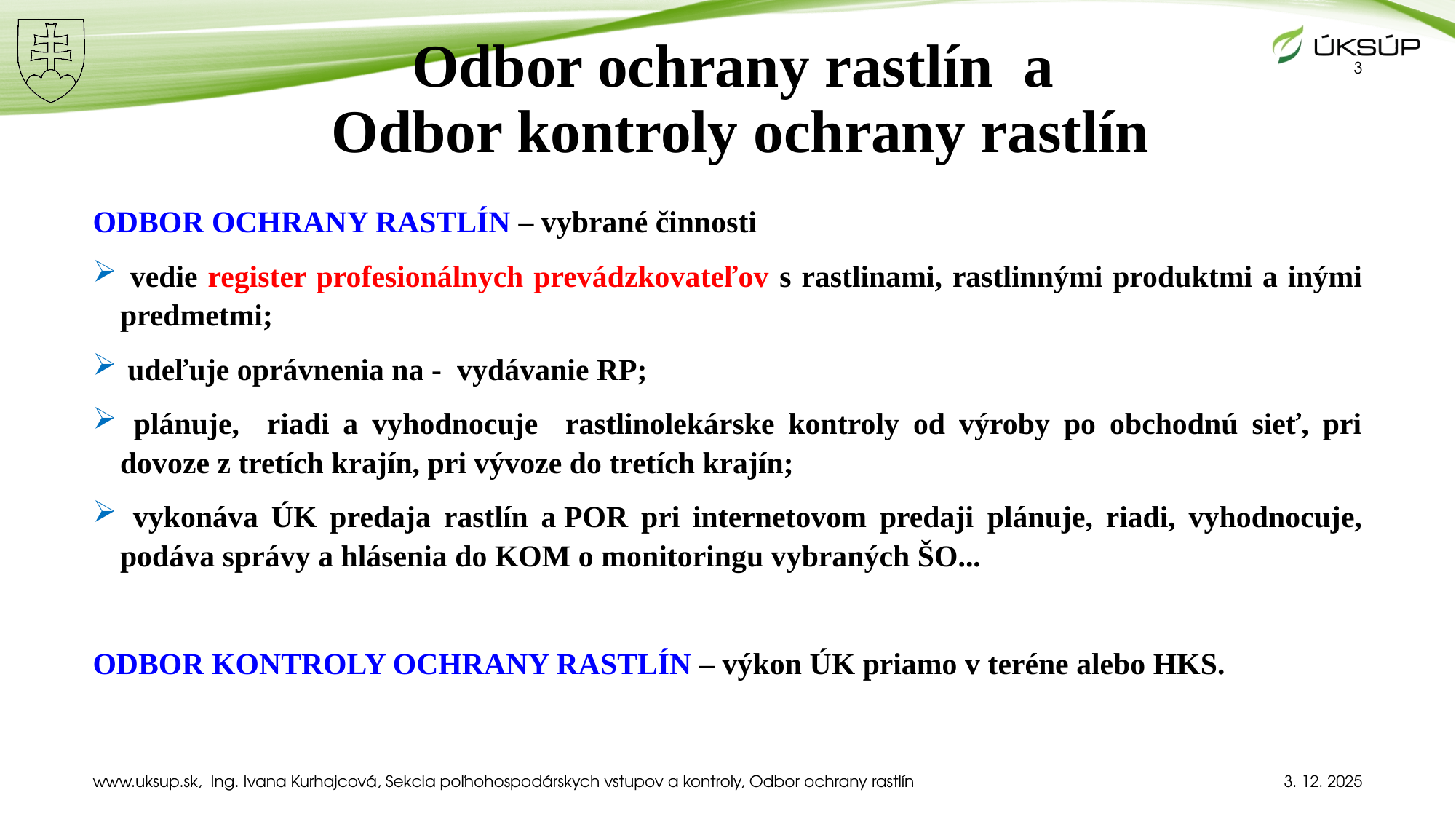

# Odbor ochrany rastlín  a Odbor kontroly ochrany rastlín
3
ODBOR OCHRANY RASTLÍN – vybrané činnosti
 vedie register profesionálnych prevádzkovateľov s rastlinami, rastlinnými produktmi a inými predmetmi;
 udeľuje oprávnenia na -  vydávanie RP;
 plánuje,  riadi a vyhodnocuje  rastlinolekárske kontroly od výroby po obchodnú sieť, pri dovoze z tretích krajín, pri vývoze do tretích krajín;
 vykonáva ÚK predaja rastlín a POR pri internetovom predaji plánuje, riadi, vyhodnocuje, podáva správy a hlásenia do KOM o monitoringu vybraných ŠO...

ODBOR KONTROLY OCHRANY RASTLÍN – výkon ÚK priamo v teréne alebo HKS.

www.uksup.sk,  Ing. Ivana Kurhajcová, Sekcia poľnohospodárskych vstupov a kontroly, Odbor ochrany rastlín
3. 12. 2025